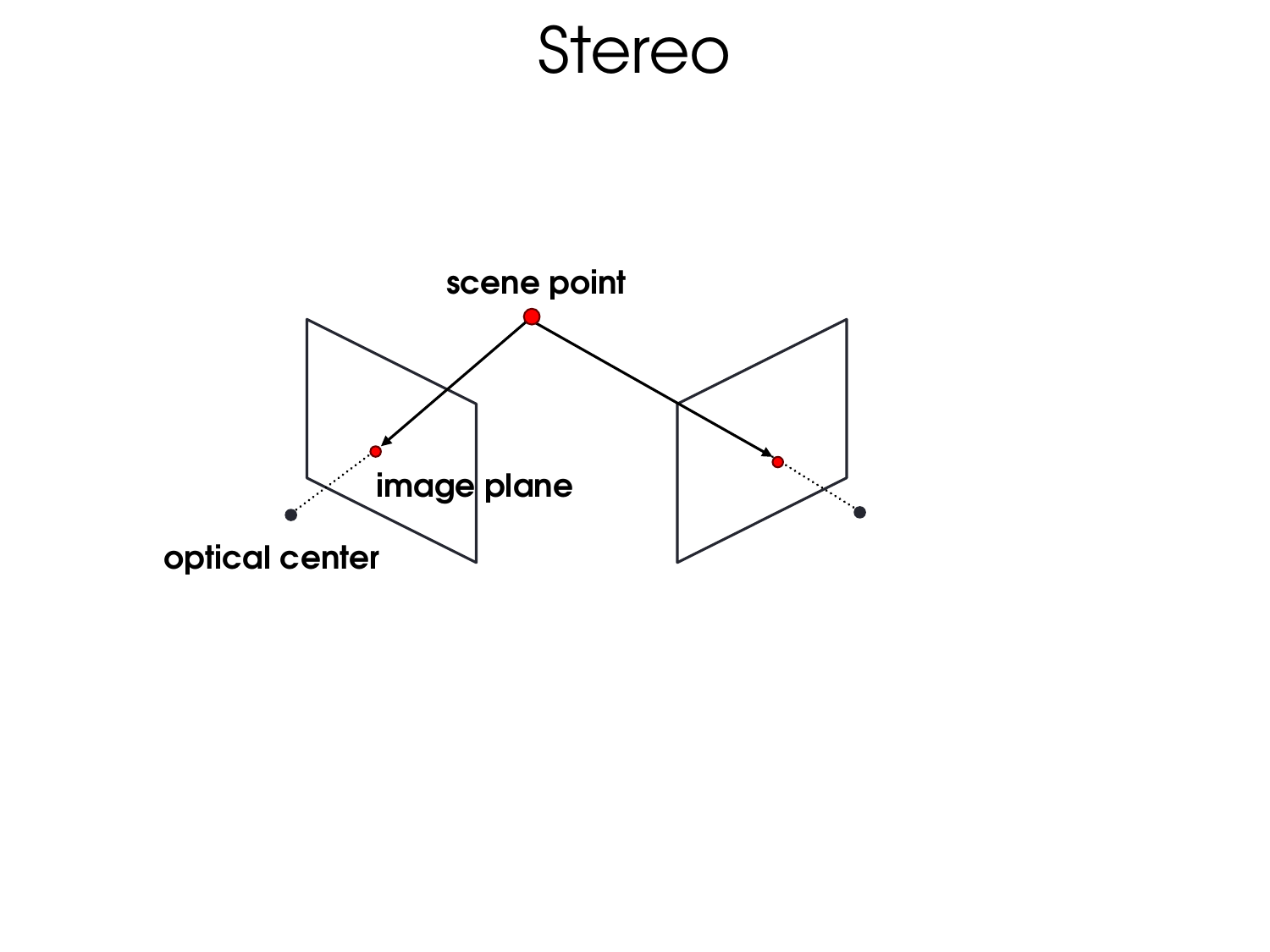

# Stereo
scene point

image plane

optical center